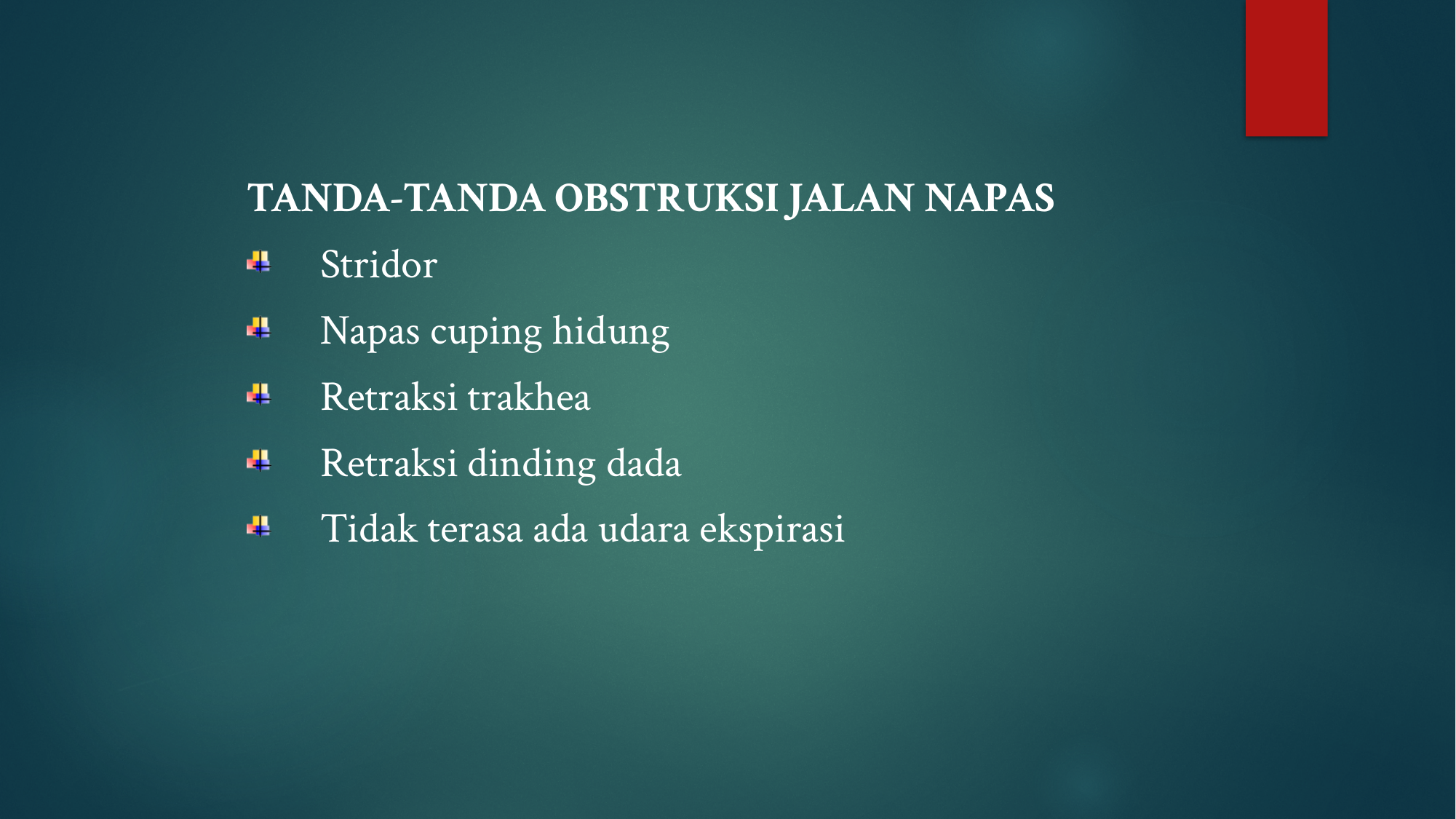

TANDA-TANDA OBSTRUKSI JALAN NAPAS
Stridor
Napas cuping hidung
Retraksi trakhea
Retraksi dinding dada
Tidak terasa ada udara ekspirasi